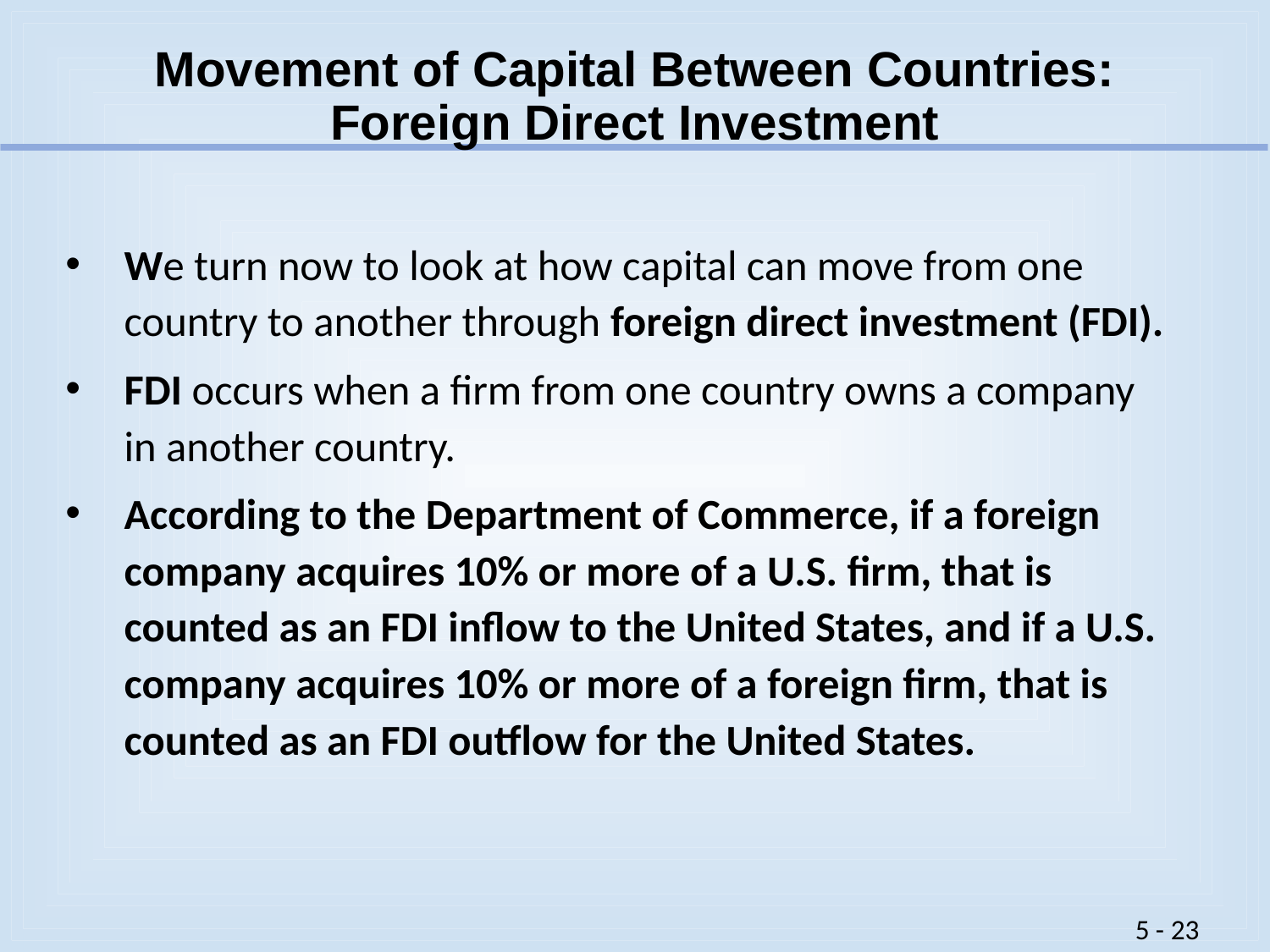

# Movement of Capital Between Countries: Foreign Direct Investment
We turn now to look at how capital can move from one country to another through foreign direct investment (FDI).
FDI occurs when a firm from one country owns a company in another country.
According to the Department of Commerce, if a foreign company acquires 10% or more of a U.S. firm, that is counted as an FDI inflow to the United States, and if a U.S. company acquires 10% or more of a foreign firm, that is counted as an FDI outflow for the United States.